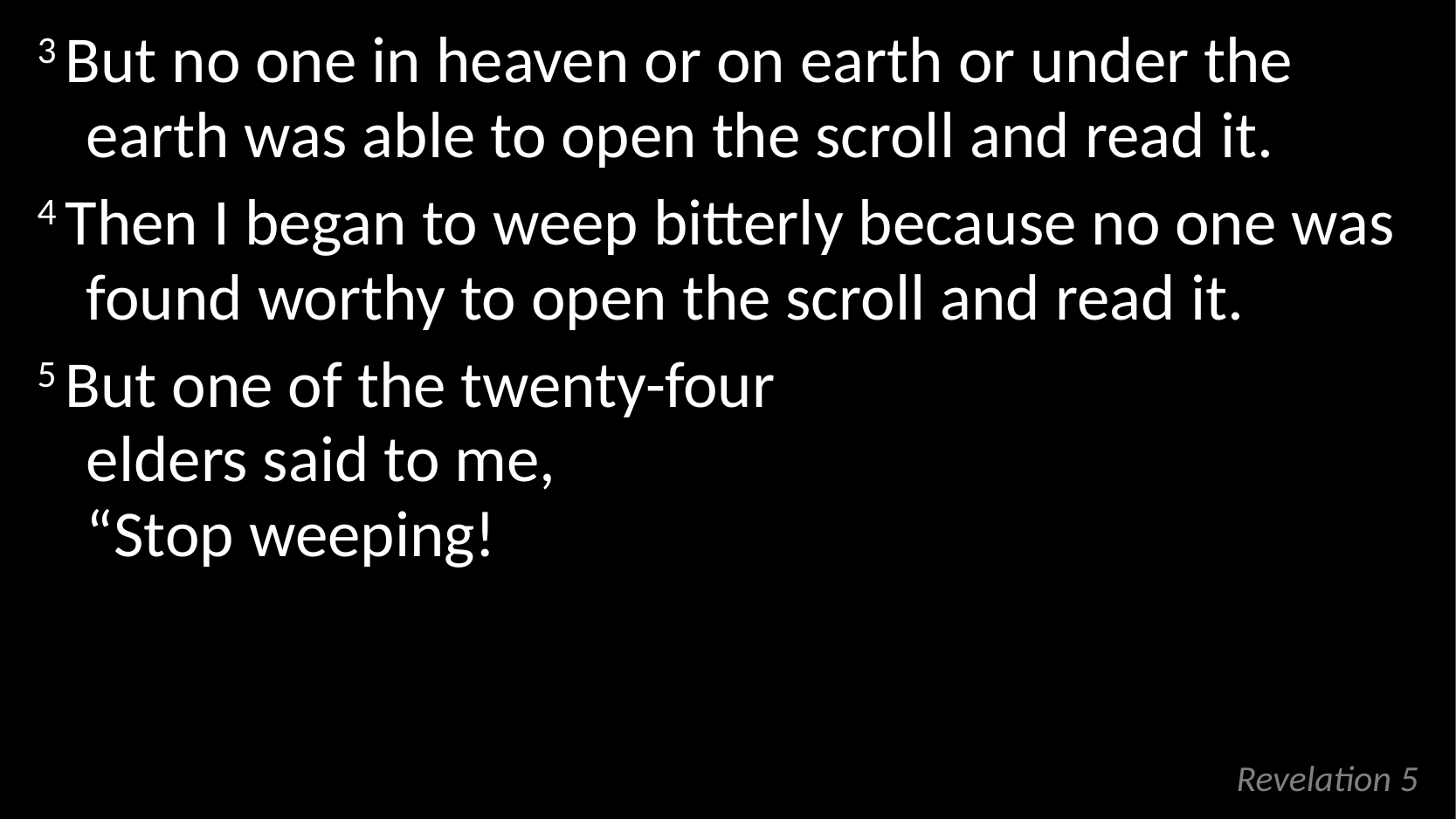

3 But no one in heaven or on earth or under the earth was able to open the scroll and read it.
4 Then I began to weep bitterly because no one was found worthy to open the scroll and read it.
5 But one of the twenty-four
elders said to me,
“Stop weeping!
# Revelation 5